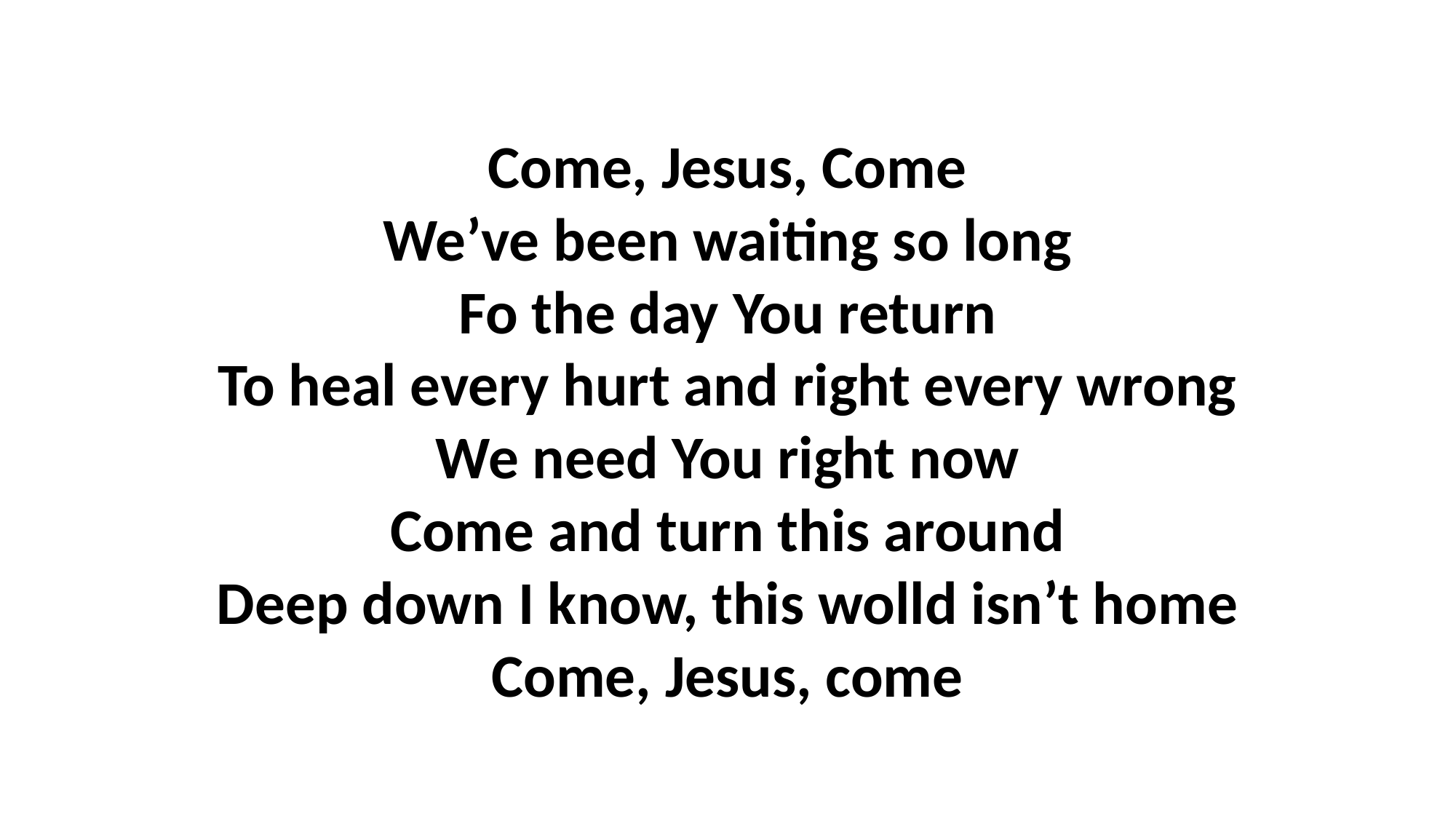

Come, Jesus, Come
We’ve been waiting so long
Fo the day You return
To heal every hurt and right every wrong
We need You right now
Come and turn this around
Deep down I know, this wolld isn’t home
Come, Jesus, come